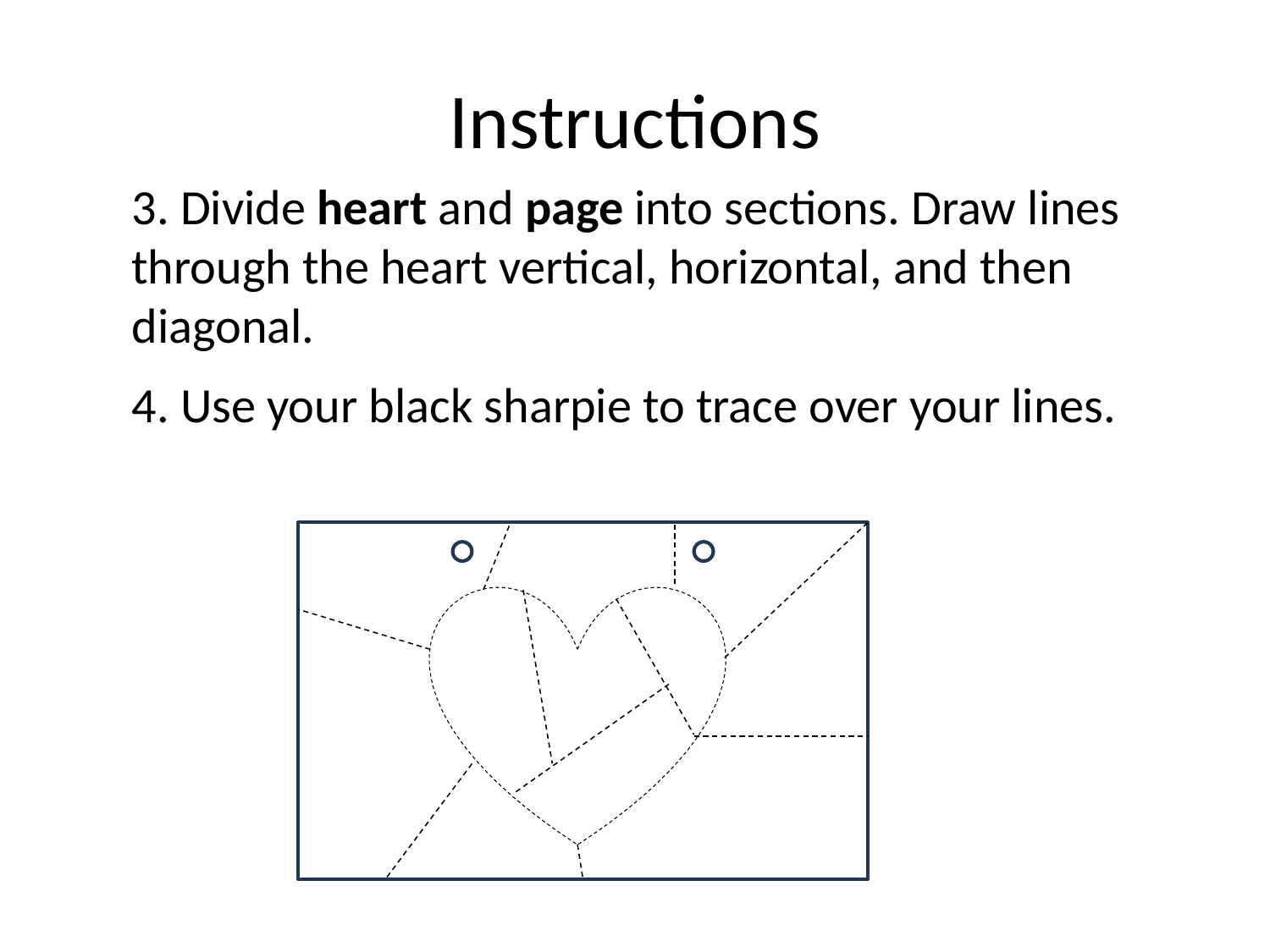

# Instructions
3. Divide heart and page into sections. Draw lines through the heart vertical, horizontal, and then diagonal.
4. Use your black sharpie to trace over your lines.